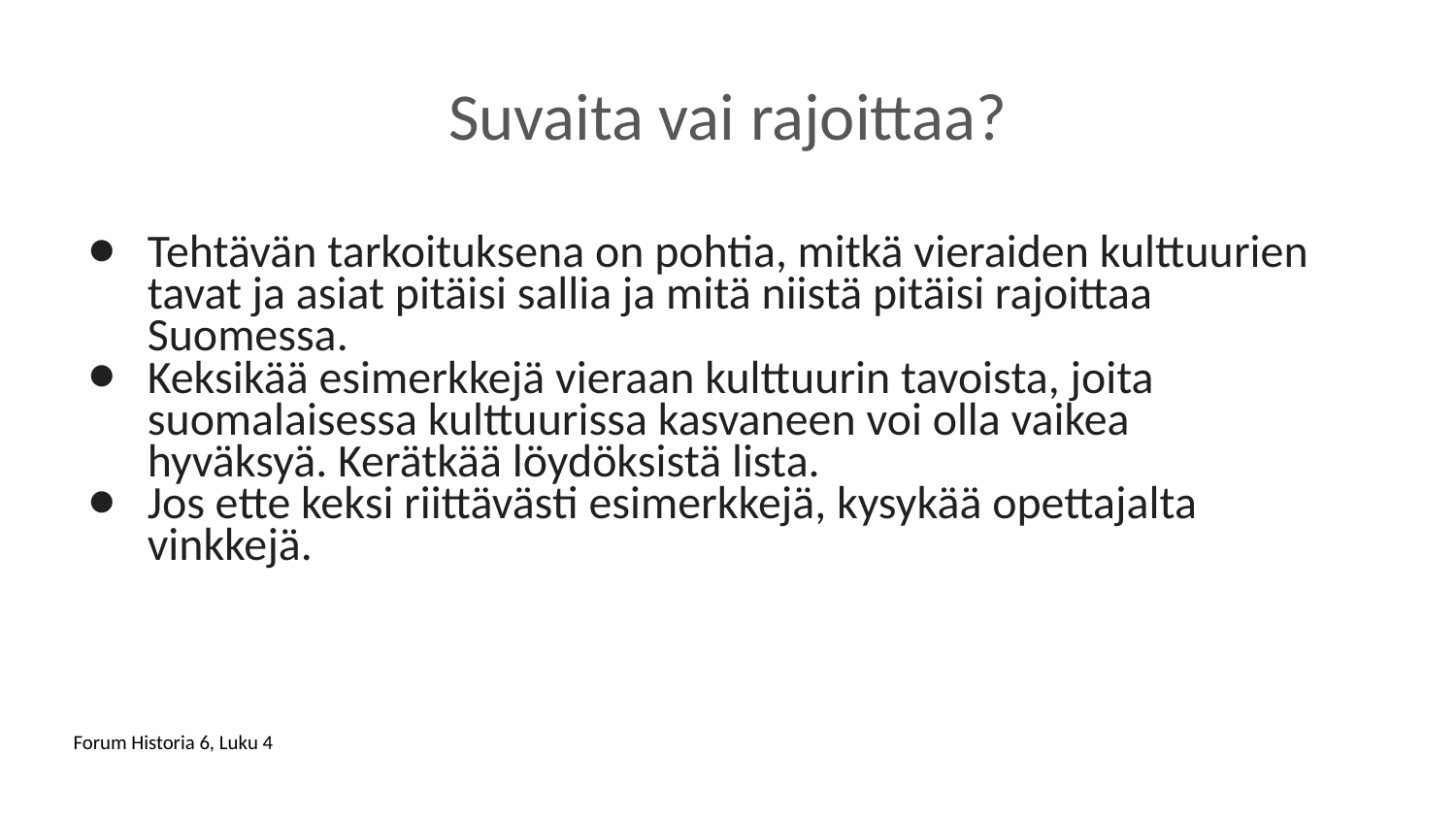

# Suvaita vai rajoittaa?
Tehtävän tarkoituksena on pohtia, mitkä vieraiden kulttuurien tavat ja asiat pitäisi sallia ja mitä niistä pitäisi rajoittaa Suomessa.
Keksikää esimerkkejä vieraan kulttuurin tavoista, joita suomalaisessa kulttuurissa kasvaneen voi olla vaikea hyväksyä. Kerätkää löydöksistä lista.
Jos ette keksi riittävästi esimerkkejä, kysykää opettajalta vinkkejä.

Forum Historia 6, Luku 4